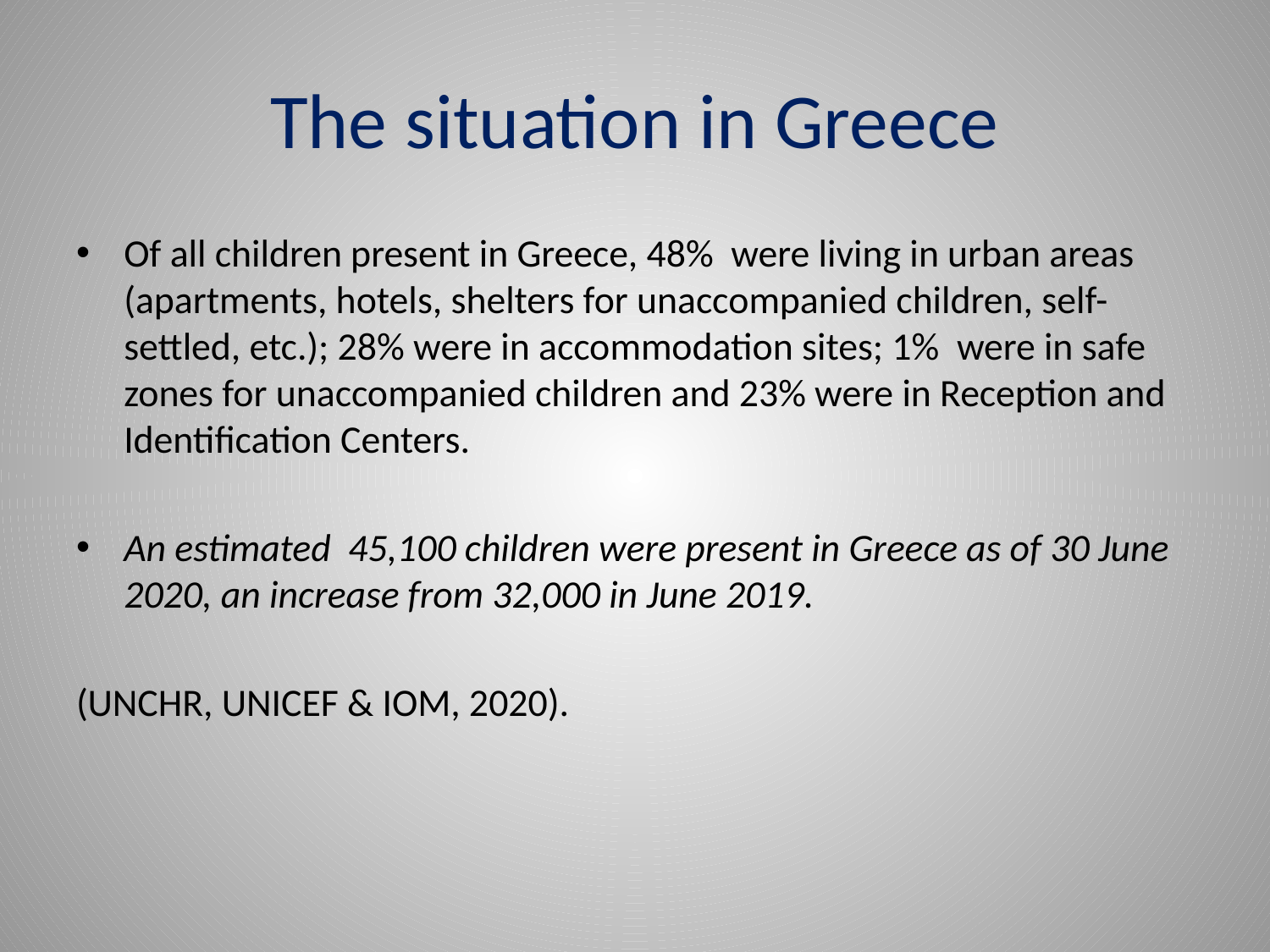

# The situation in Greece
Of all children present in Greece, 48%  were living in urban areas (apartments, hotels, shelters for unaccompanied children, self-settled, etc.); 28% were in accommodation sites; 1%  were in safe zones for unaccompanied children and 23% were in Reception and Identification Centers.

An estimated  45,100 children were present in Greece as of 30 June 2020, an increase from 32,000 in June 2019.

(UNCHR, UNICEF & IOM, 2020).